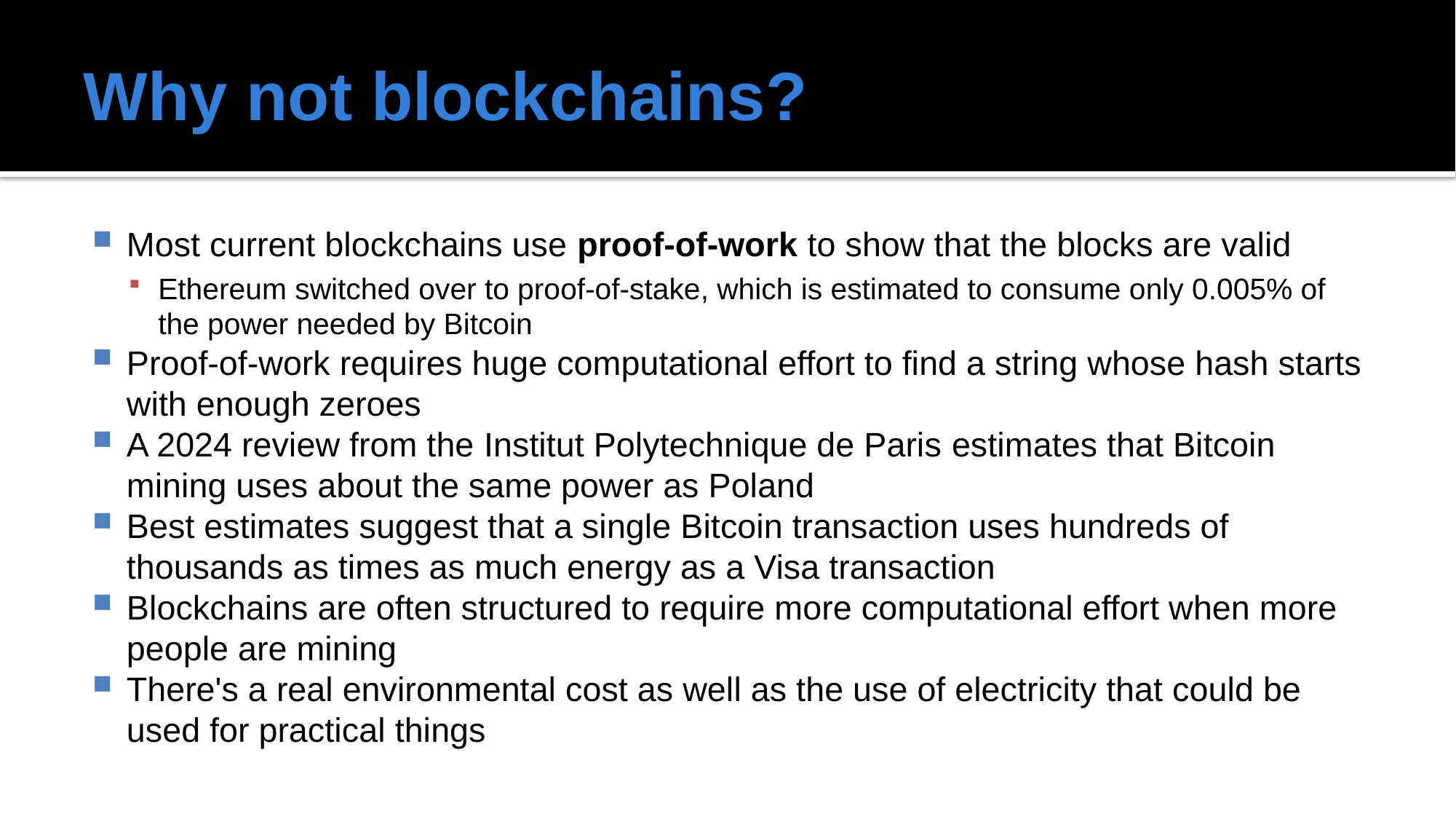

# Why not blockchains?
Most current blockchains use proof-of-work to show that the blocks are valid
Ethereum switched over to proof-of-stake, which is estimated to consume only 0.005% of the power needed by Bitcoin
Proof-of-work requires huge computational effort to find a string whose hash starts with enough zeroes
A 2024 review from the Institut Polytechnique de Paris estimates that Bitcoin mining uses about the same power as Poland
Best estimates suggest that a single Bitcoin transaction uses hundreds of thousands as times as much energy as a Visa transaction
Blockchains are often structured to require more computational effort when more people are mining
There's a real environmental cost as well as the use of electricity that could be used for practical things